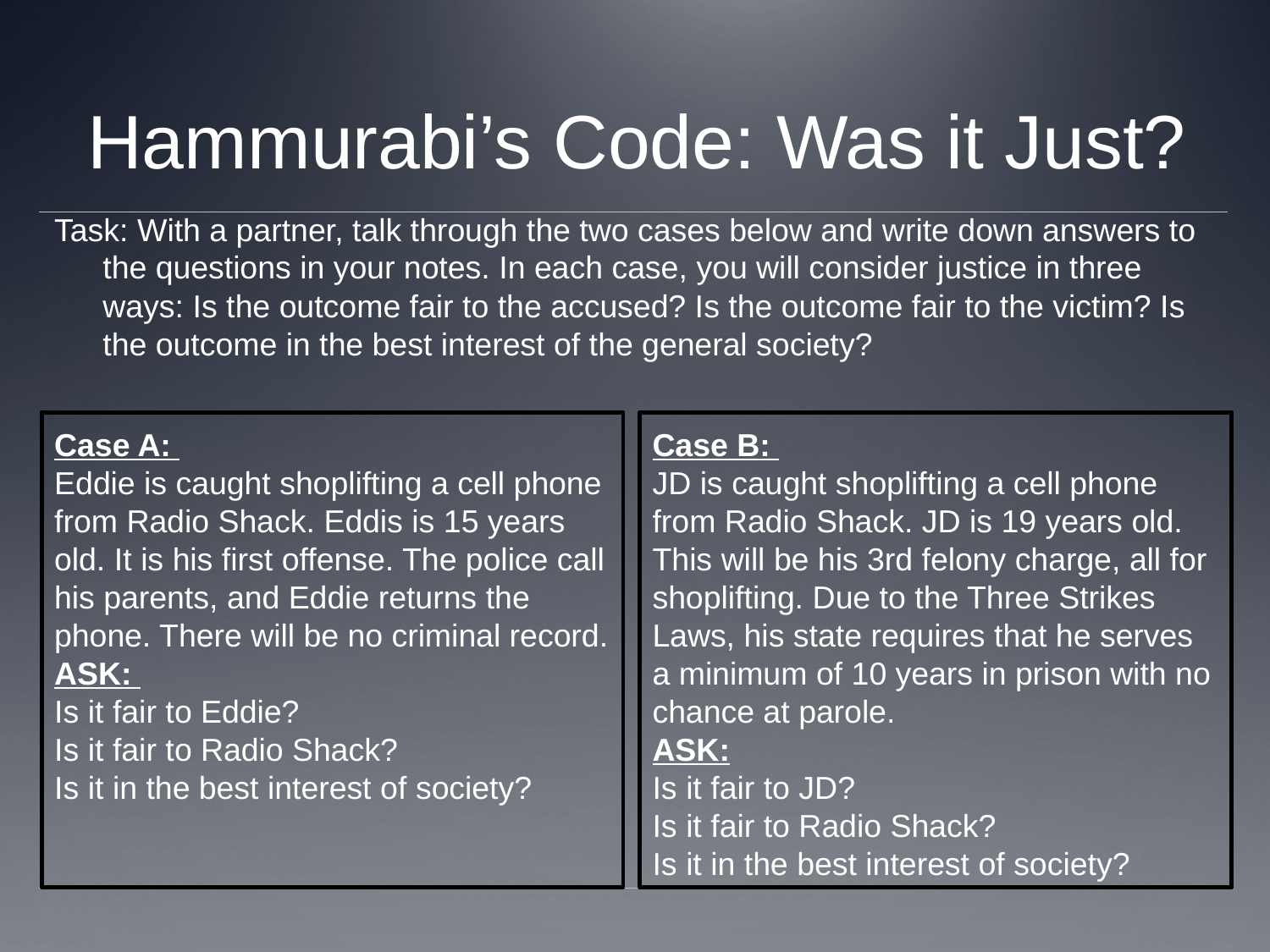

# Hammurabi’s Code: Was it Just?
Task: With a partner, talk through the two cases below and write down answers to the questions in your notes. In each case, you will consider justice in three ways: Is the outcome fair to the accused? Is the outcome fair to the victim? Is the outcome in the best interest of the general society?
Case A:
Eddie is caught shoplifting a cell phone from Radio Shack. Eddis is 15 years old. It is his first offense. The police call his parents, and Eddie returns the phone. There will be no criminal record.
ASK:
Is it fair to Eddie?
Is it fair to Radio Shack?
Is it in the best interest of society?
Case B:
JD is caught shoplifting a cell phone from Radio Shack. JD is 19 years old. This will be his 3rd felony charge, all for shoplifting. Due to the Three Strikes Laws, his state requires that he serves a minimum of 10 years in prison with no chance at parole.
ASK:
Is it fair to JD?
Is it fair to Radio Shack?
Is it in the best interest of society?